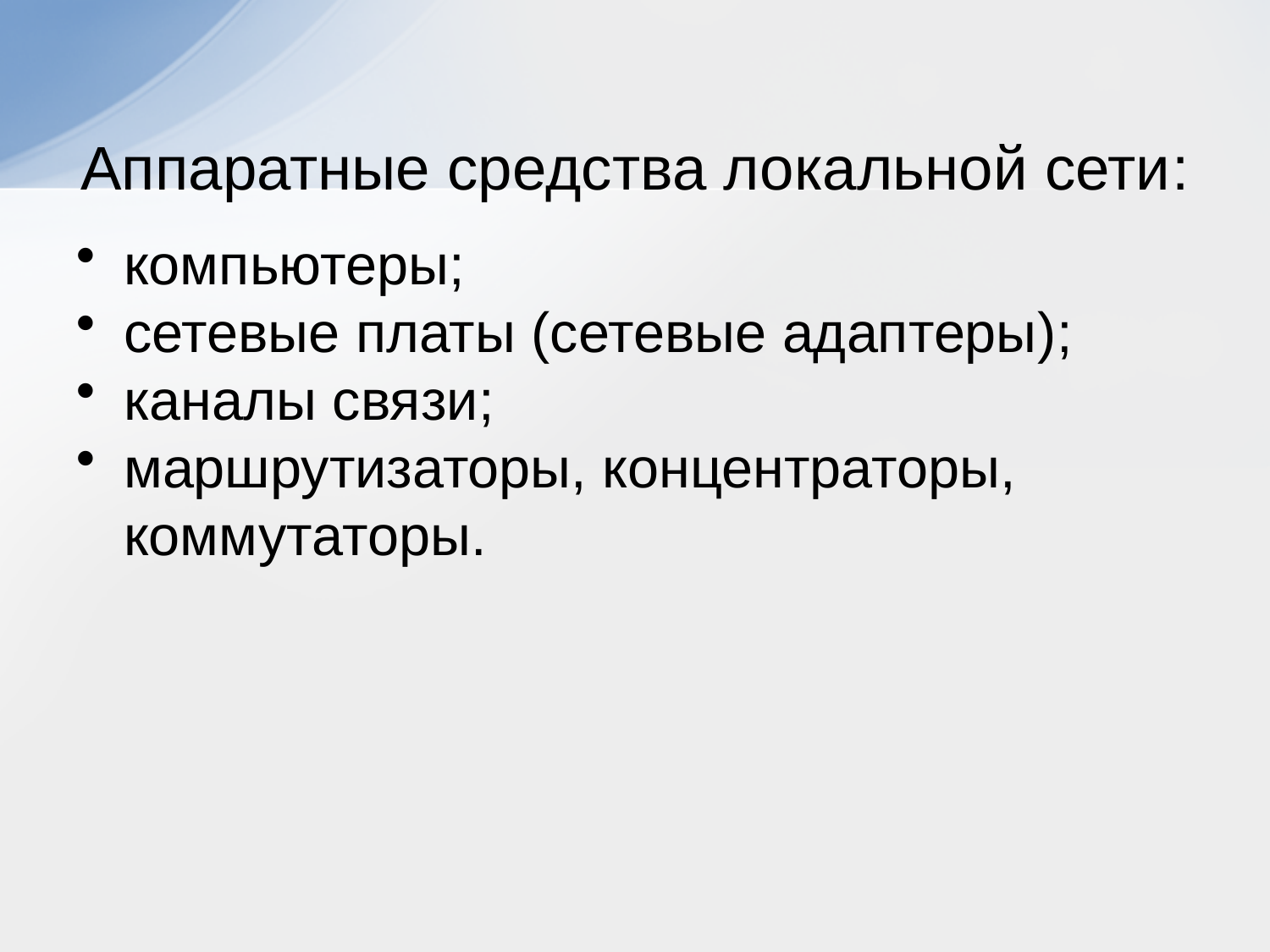

# Аппаратные средства локальной сети:
компьютеры;
сетевые платы (сетевые адаптеры);
каналы связи;
маршрутизаторы, концентраторы, коммутаторы.